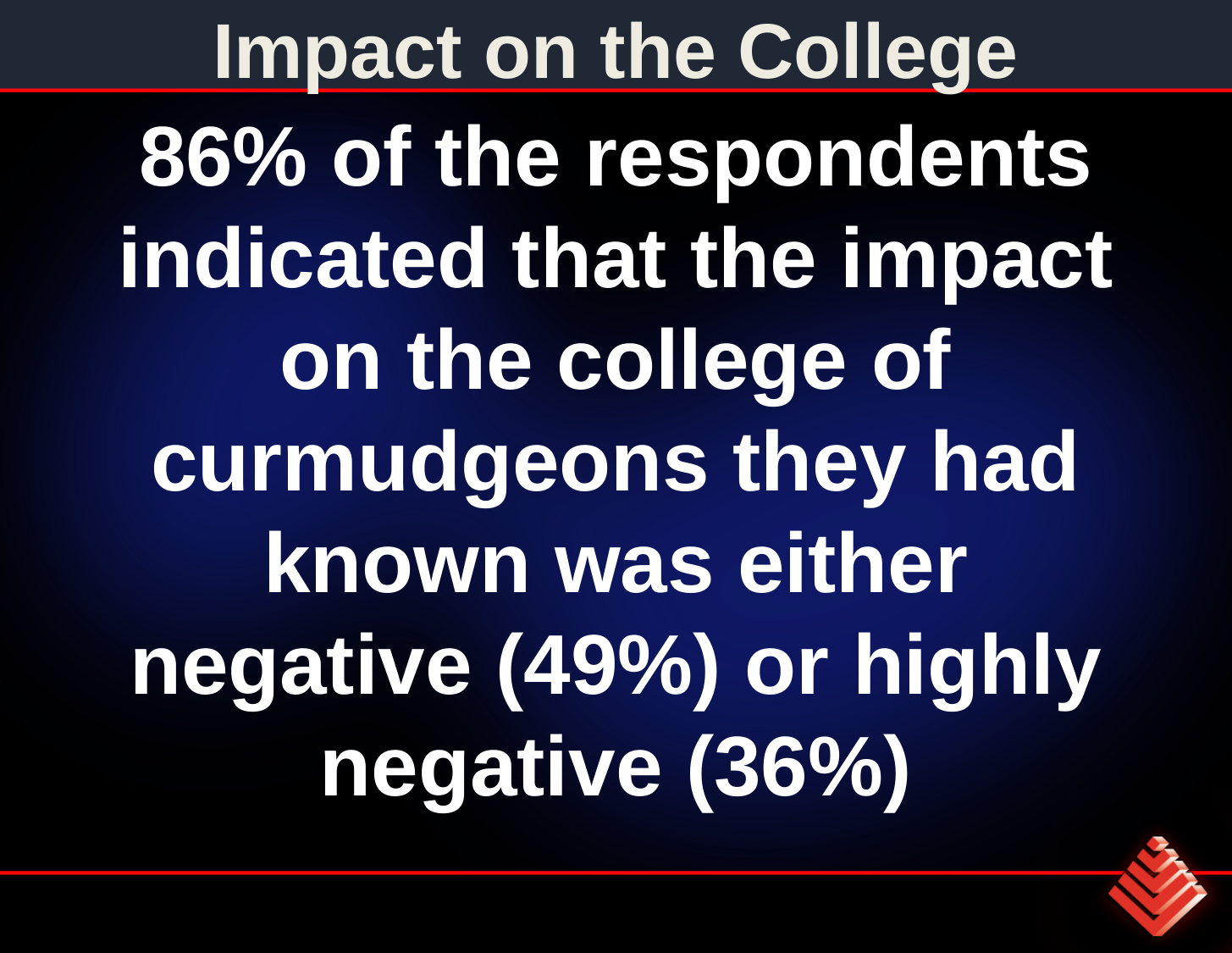

# Impact on the College
86% of the respondents indicated that the impact on the college of curmudgeons they had known was either negative (49%) or highly negative (36%)